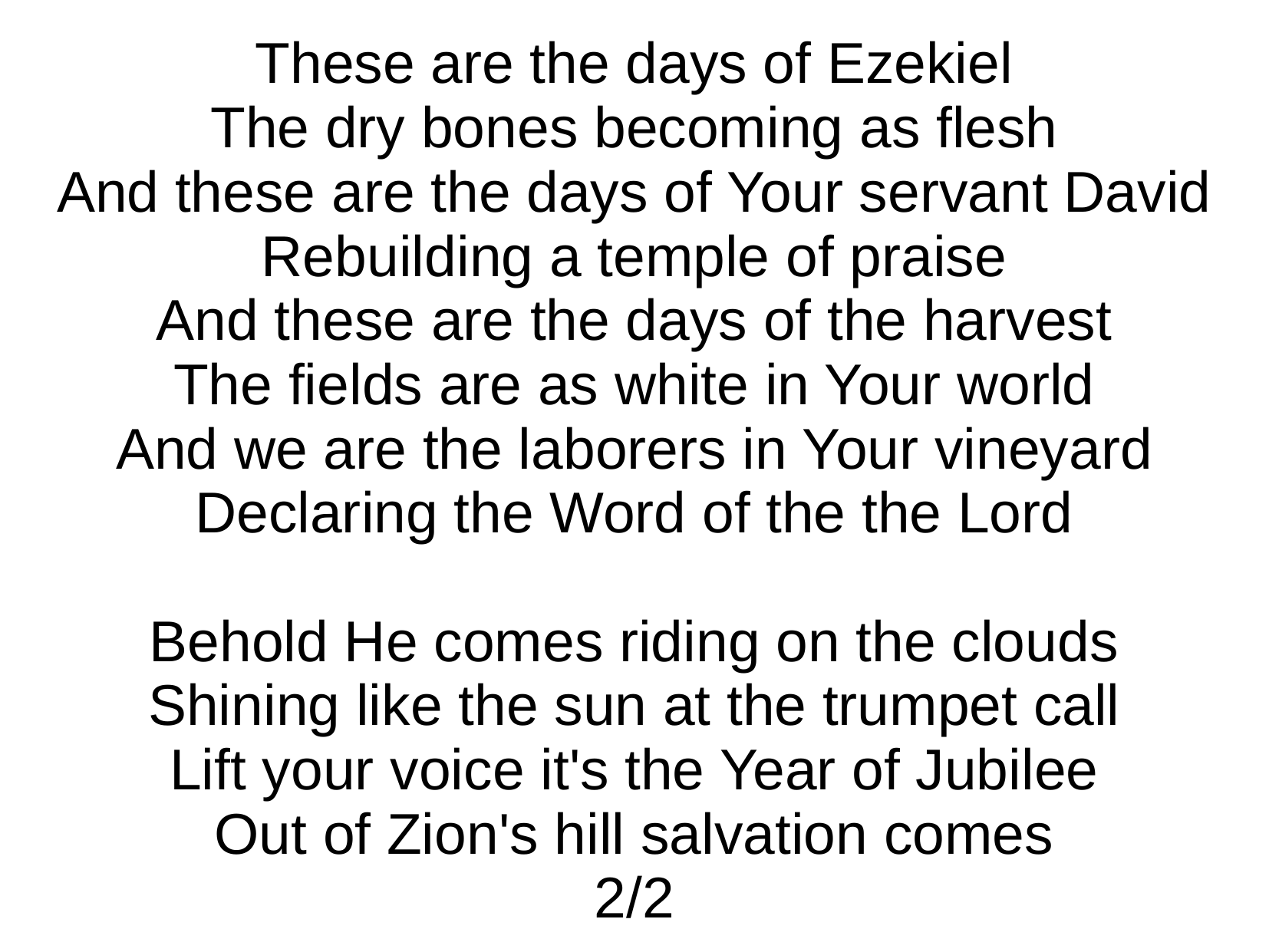

These are the days of Ezekiel
The dry bones becoming as flesh
And these are the days of Your servant David
Rebuilding a temple of praise
And these are the days of the harvest
The fields are as white in Your world
And we are the laborers in Your vineyard
Declaring the Word of the the Lord

Behold He comes riding on the clouds
Shining like the sun at the trumpet call
Lift your voice it's the Year of Jubilee
Out of Zion's hill salvation comes
2/2